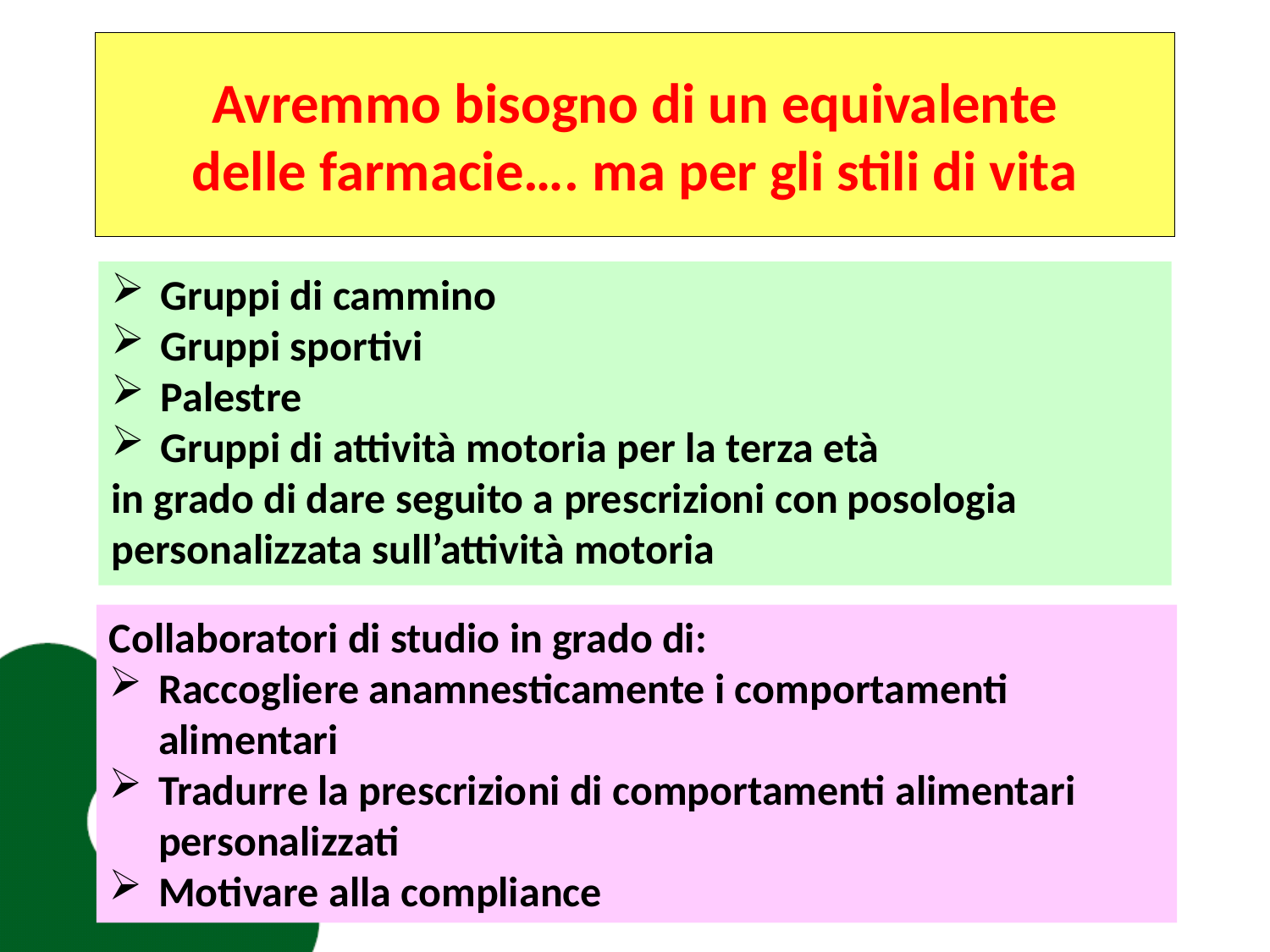

# Avremmo bisogno di un equivalente delle farmacie…. ma per gli stili di vita
Gruppi di cammino
Gruppi sportivi
Palestre
Gruppi di attività motoria per la terza età
in grado di dare seguito a prescrizioni con posologia personalizzata sull’attività motoria

Collaboratori di studio in grado di:
Raccogliere anamnesticamente i comportamenti alimentari
Tradurre la prescrizioni di comportamenti alimentari personalizzati
Motivare alla compliance